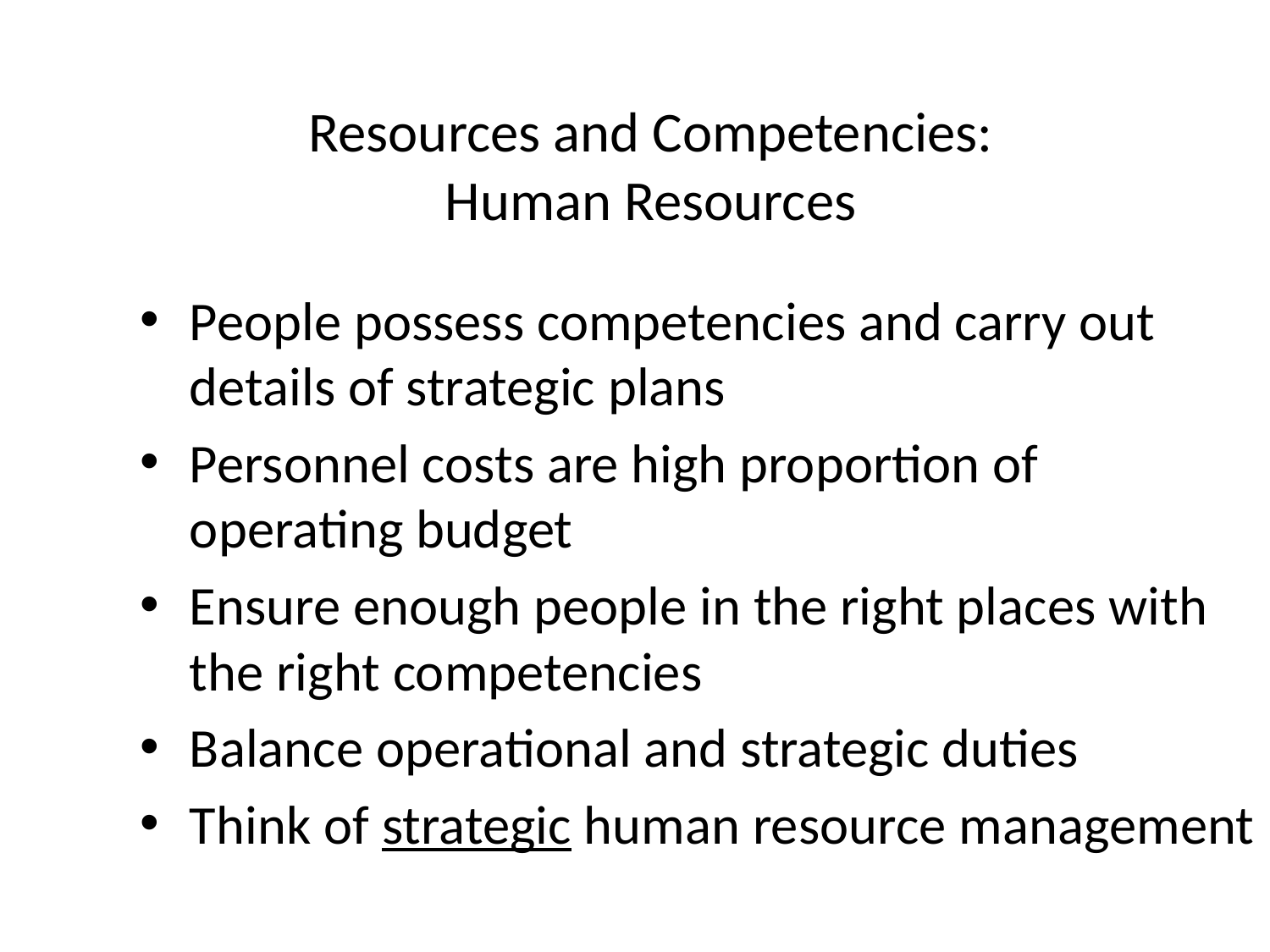

# Resources and Competencies: Human Resources
People possess competencies and carry out details of strategic plans
Personnel costs are high proportion of operating budget
Ensure enough people in the right places with the right competencies
Balance operational and strategic duties
Think of strategic human resource management